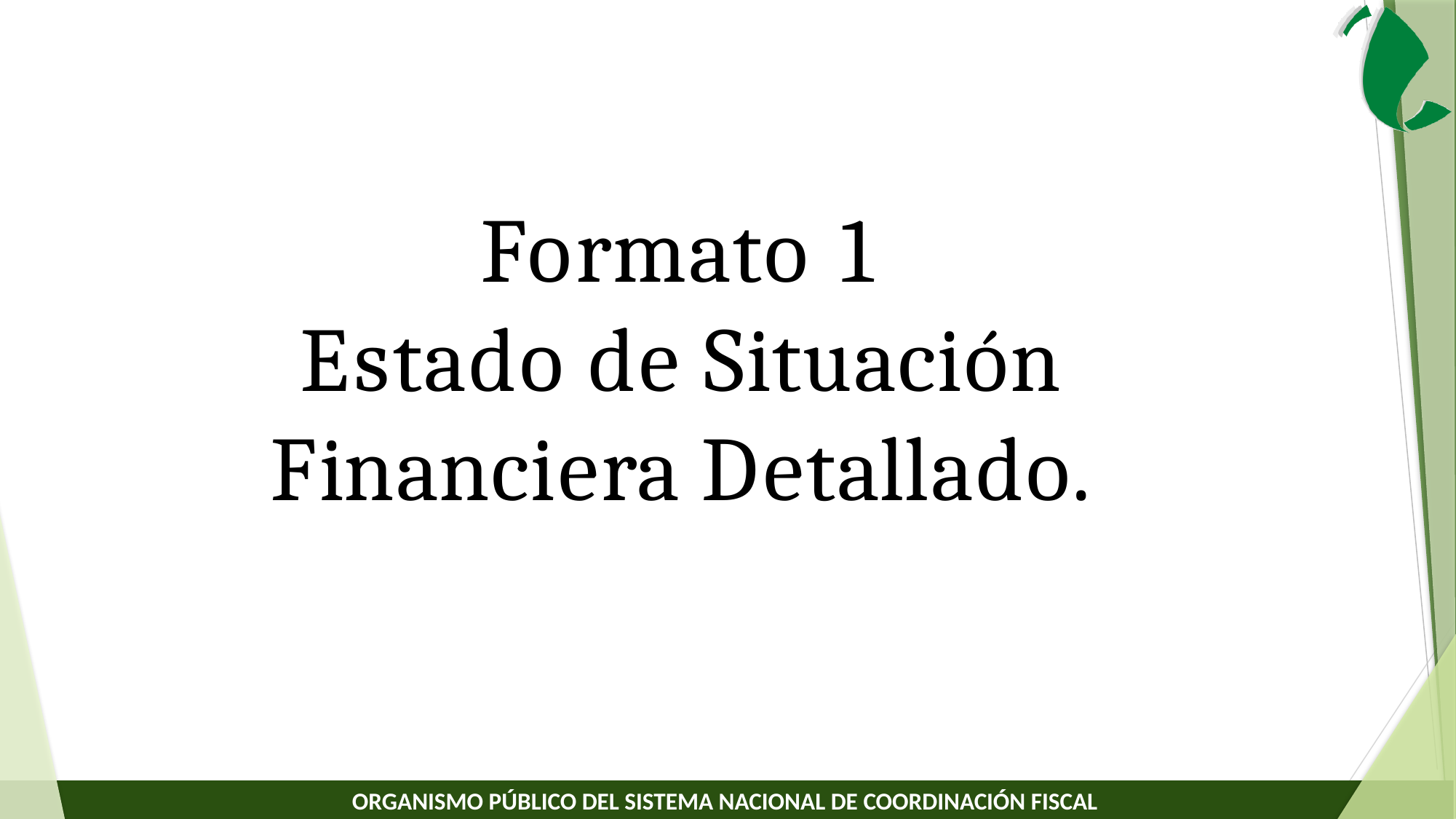

Formato 1
Estado de Situación Financiera Detallado.